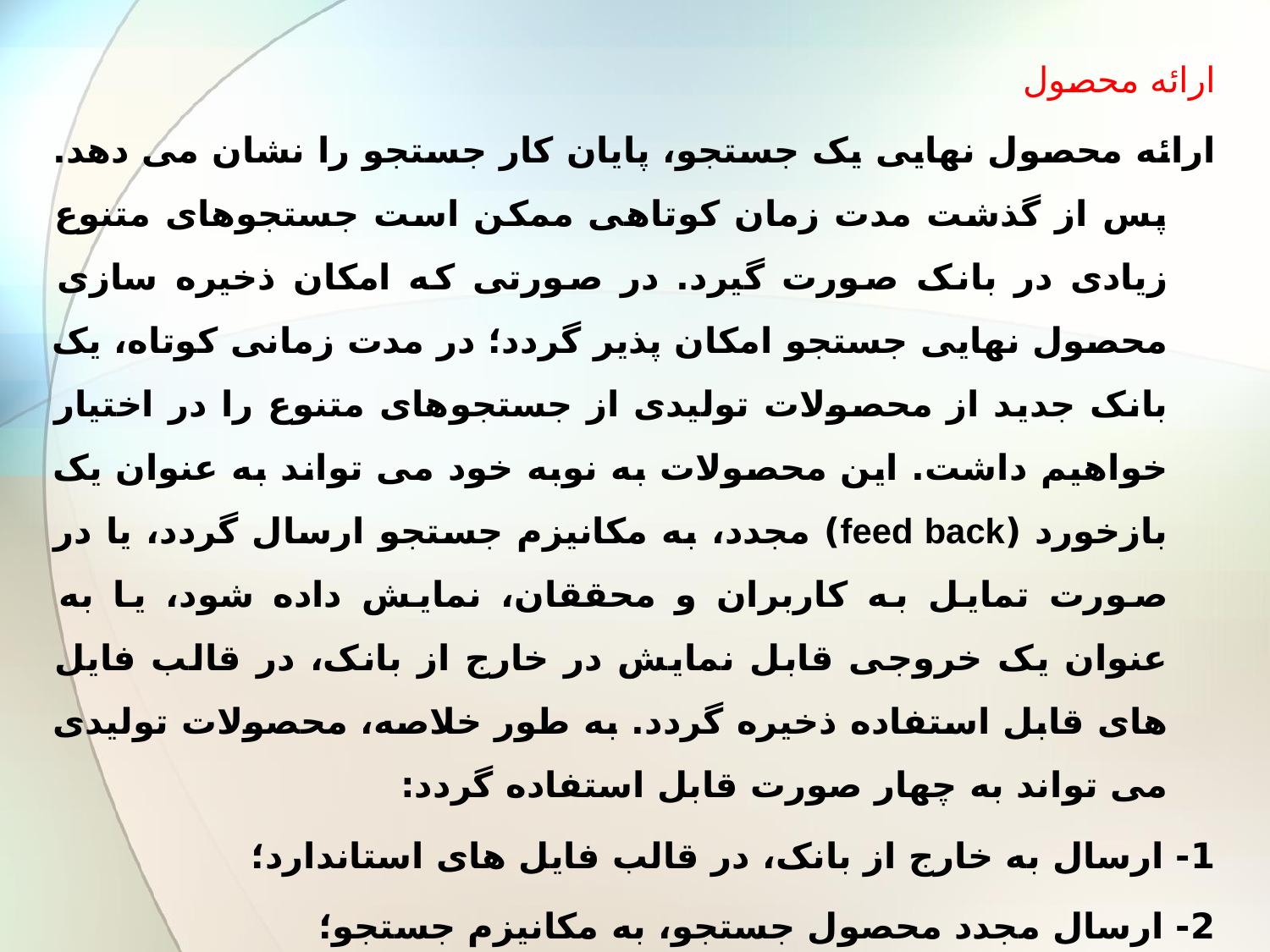

ارائه محصول
ارائه محصول نهایی یک جستجو، پایان کار جستجو را نشان می دهد. پس از گذشت مدت زمان کوتاهی ممکن است جستجوهای متنوع زیادی در بانک صورت گیرد. در صورتی که امکان ذخیره سازی محصول نهایی جستجو امکان پذیر گردد؛ در مدت زمانی کوتاه، یک بانک جدید از محصولات تولیدی از جستجوهای متنوع را در اختیار خواهیم داشت. این محصولات به نوبه خود می تواند به عنوان یک بازخورد (feed back) مجدد، به مکانیزم جستجو ارسال گردد، یا در صورت تمایل به کاربران و محققان، نمایش داده شود، یا به عنوان یک خروجی قابل نمایش در خارج از بانک، در قالب فایل های قابل استفاده ذخیره گردد. به طور خلاصه، محصولات تولیدی می تواند به چهار صورت قابل استفاده گردد:
1- ارسال به خارج از بانک، در قالب فایل های استاندارد؛
2- ارسال مجدد محصول جستجو، به مکانیزم جستجو؛
3-ذخیره سازی در بانک اطلاعات، برای استفاده های بعدی؛
4- امکان های مختلف برای نمایش و چاپ محصول تولیدی؛